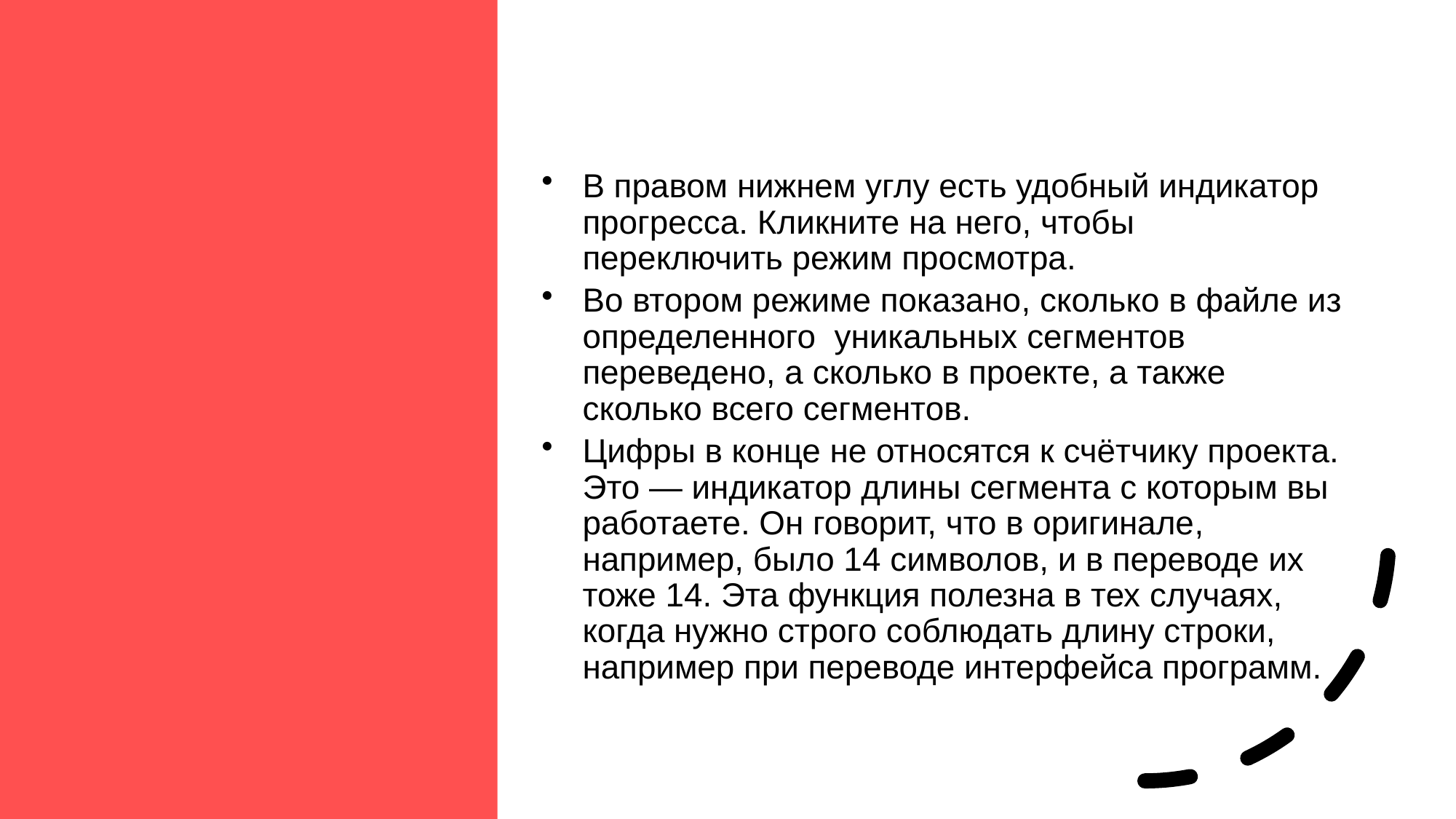

В правом нижнем углу есть удобный индикатор прогресса. Кликните на него, чтобы переключить режим просмотра.
Во втором режиме показано, сколько в файле из определенного  уникальных сегментов переведено, а сколько в проекте, а также сколько всего сегментов.
Цифры в конце не относятся к счётчику проекта. Это — индикатор длины сегмента с которым вы работаете. Он говорит, что в оригинале, например, было 14 символов, и в переводе их тоже 14. Эта функция полезна в тех случаях, когда нужно строго соблюдать длину строки, например при переводе интерфейса программ.